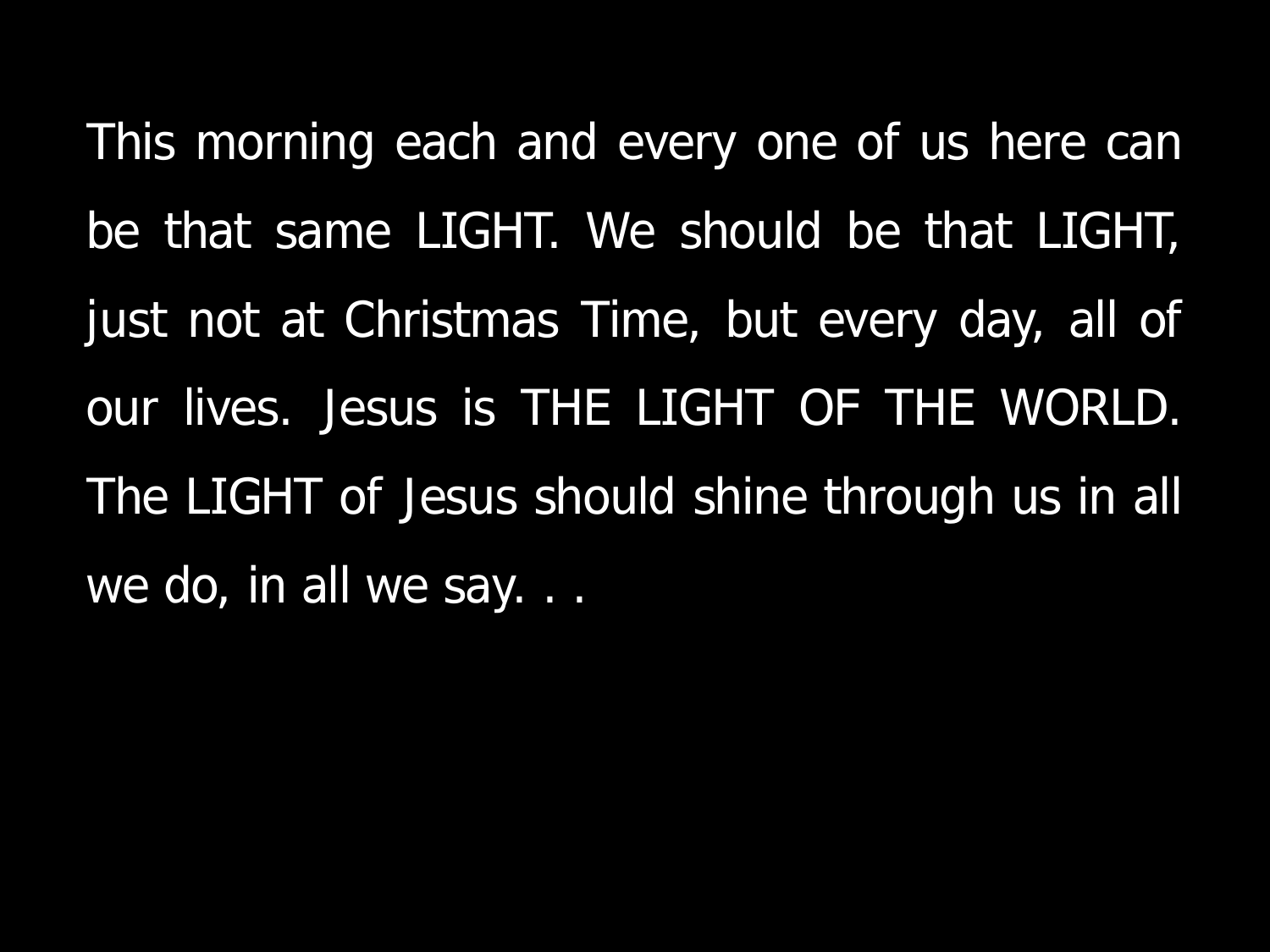

This morning each and every one of us here can be that same LIGHT. We should be that LIGHT, just not at Christmas Time, but every day, all of our lives. Jesus is THE LIGHT OF THE WORLD. The LIGHT of Jesus should shine through us in all we do, in all we say. . .